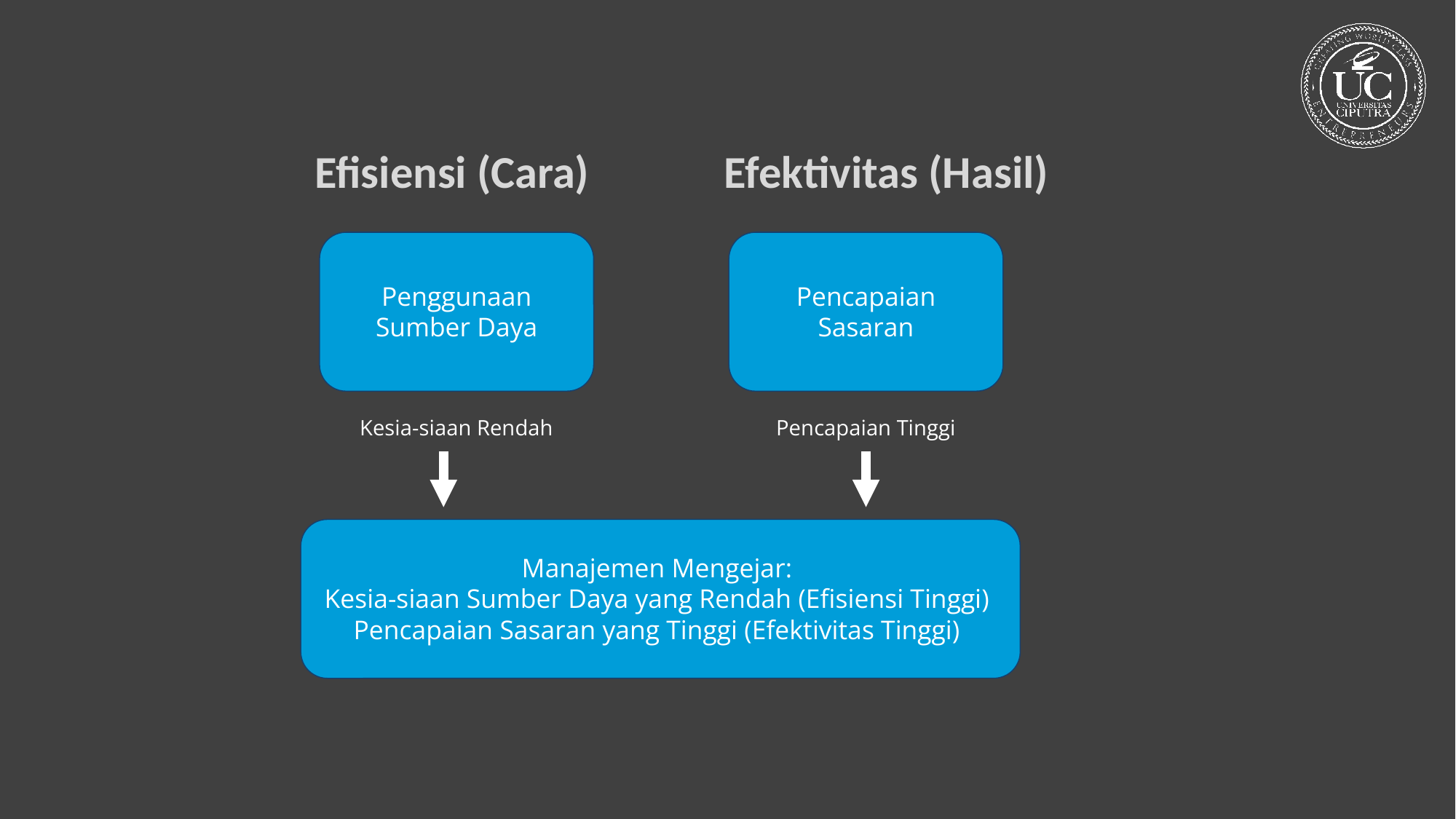

Efisiensi (Cara)
Efektivitas (Hasil)

Penggunaan
Sumber Daya
Pencapaian Sasaran
Kesia-siaan Rendah
Pencapaian Tinggi

Manajemen Mengejar:
Kesia-siaan Sumber Daya yang Rendah (Efisiensi Tinggi)
Pencapaian Sasaran yang Tinggi (Efektivitas Tinggi)